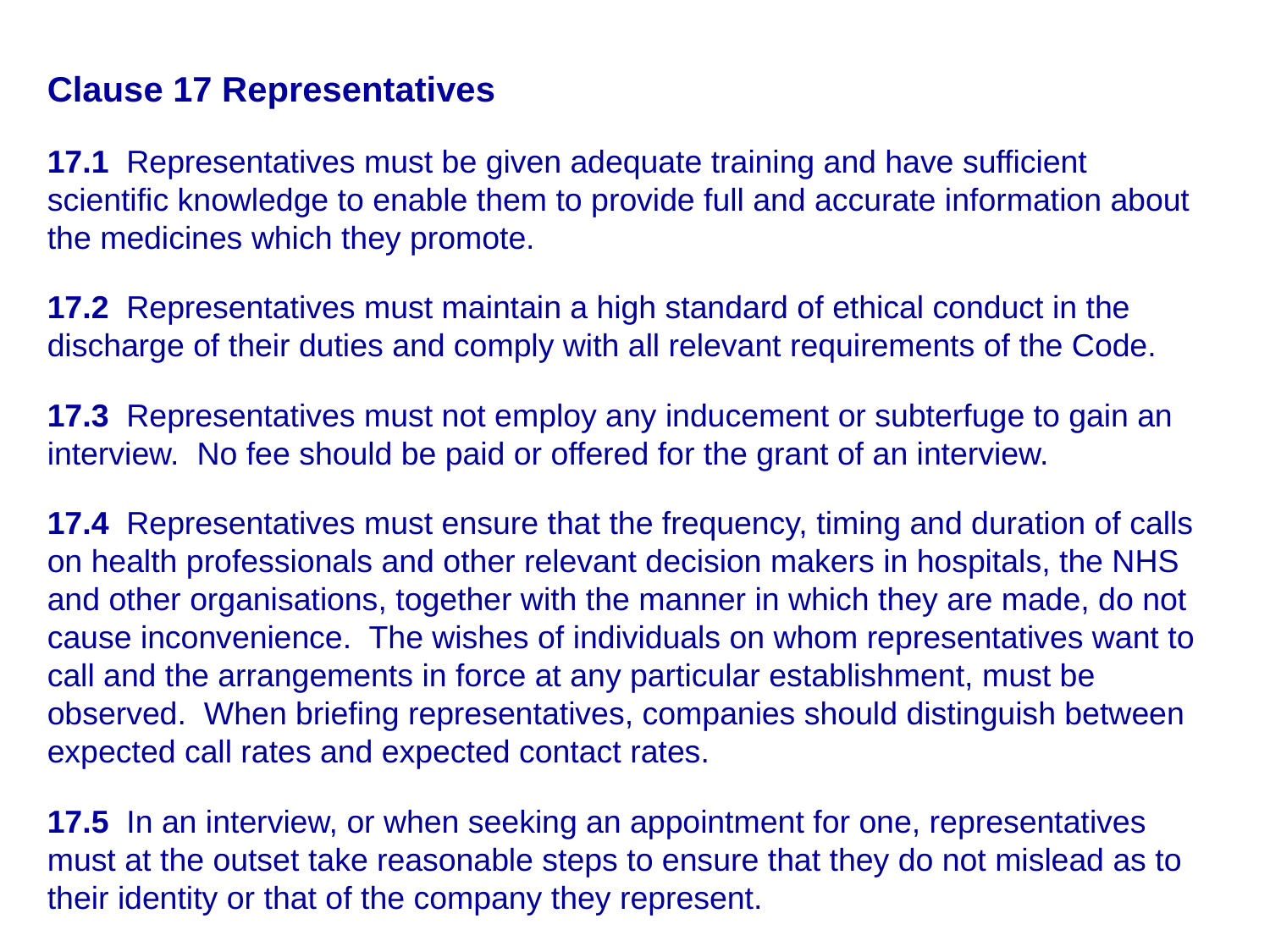

Clause 17 Representatives
17.1  Representatives must be given adequate training and have sufficient scientific knowledge to enable them to provide full and accurate information about the medicines which they promote.
17.2  Representatives must maintain a high standard of ethical conduct in the discharge of their duties and comply with all relevant requirements of the Code.
17.3  Representatives must not employ any inducement or subterfuge to gain an interview.  No fee should be paid or offered for the grant of an interview.
17.4  Representatives must ensure that the frequency, timing and duration of calls on health professionals and other relevant decision makers in hospitals, the NHS and other organisations, together with the manner in which they are made, do not cause inconvenience.  The wishes of individuals on whom representatives want to call and the arrangements in force at any particular establishment, must be observed.  When briefing representatives, companies should distinguish between expected call rates and expected contact rates.
17.5  In an interview, or when seeking an appointment for one, representatives must at the outset take reasonable steps to ensure that they do not mislead as to their identity or that of the company they represent.